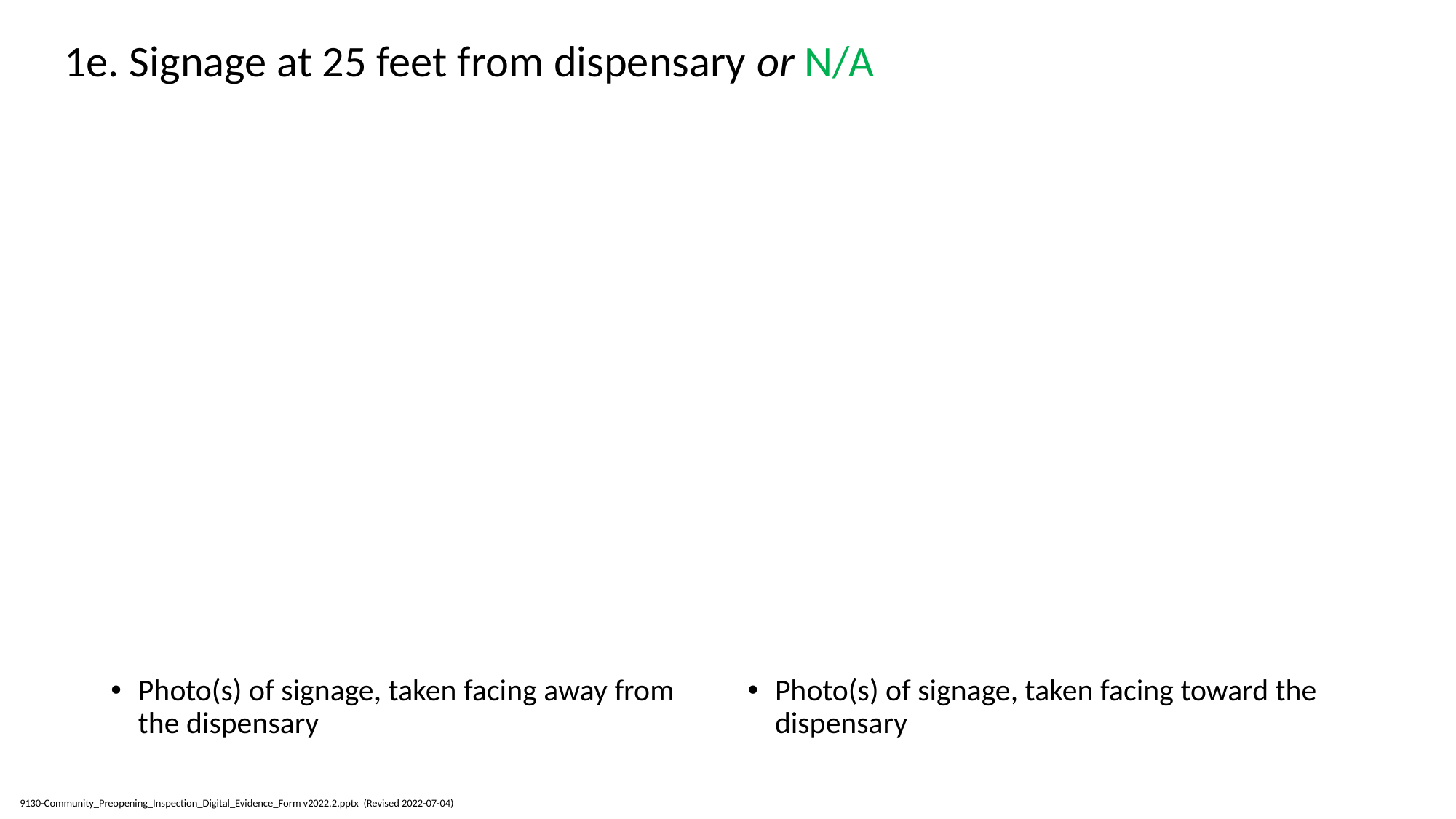

# 1e. Signage at 25 feet from dispensary or N/A

Photo(s) of signage, taken facing away from the dispensary
Photo(s) of signage, taken facing toward the dispensary